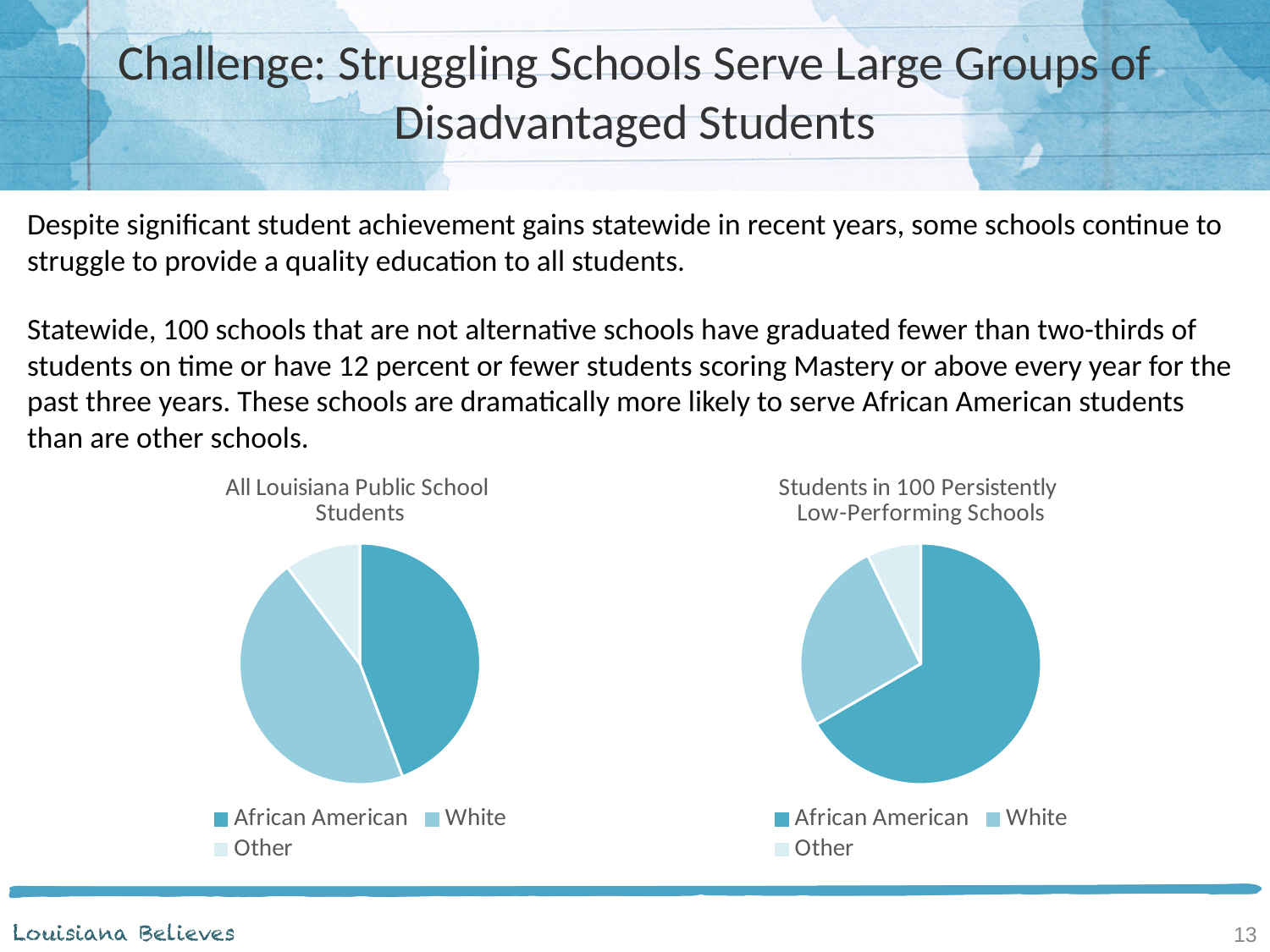

# Challenge: Struggling Schools Serve Large Groups of Disadvantaged Students
Despite significant student achievement gains statewide in recent years, some schools continue to struggle to provide a quality education to all students.

Statewide, 100 schools that are not alternative schools have graduated fewer than two-thirds of students on time or have 12 percent or fewer students scoring Mastery or above every year for the past three years. These schools are dramatically more likely to serve African American students than are other schools.

### Chart: All Louisiana Public School
Students

| Category | All Schools |
|---|---|
| African American | 0.442362659625196 |
| White | 0.455255331405749 |
| Other | 0.102382008969055 |

### Chart: Students in 100 Persistently
Low-Performing Schools

| Category | Persistently Low-Performing Schools |
|---|---|
| African American | 0.666056978162066 |
| White | 0.261796548793556 |
| Other | 0.0721464730443779 |
13